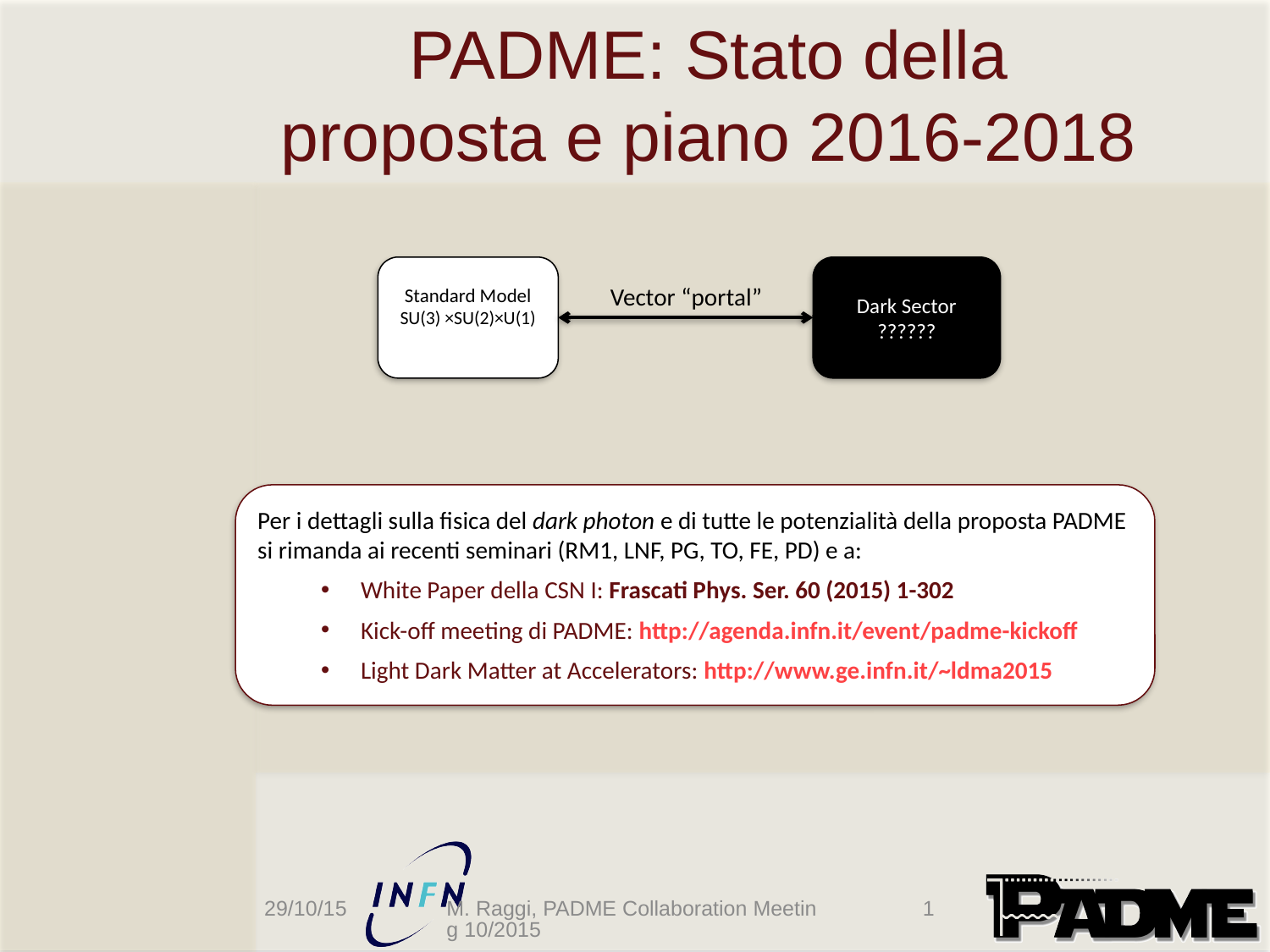

# PADME: Stato della proposta e piano 2016-2018
Standard Model
SU(3) ×SU(2)×U(1)

Dark Sector
??????
Vector “portal”

Per i dettagli sulla fisica del dark photon e di tutte le potenzialità della proposta PADME si rimanda ai recenti seminari (RM1, LNF, PG, TO, FE, PD) e a:
White Paper della CSN I: Frascati Phys. Ser. 60 (2015) 1-302
Kick-off meeting di PADME: http://agenda.infn.it/event/padme-kickoff
Light Dark Matter at Accelerators: http://www.ge.infn.it/~ldma2015
29/10/15
M. Raggi, PADME Collaboration Meeting 10/2015
1